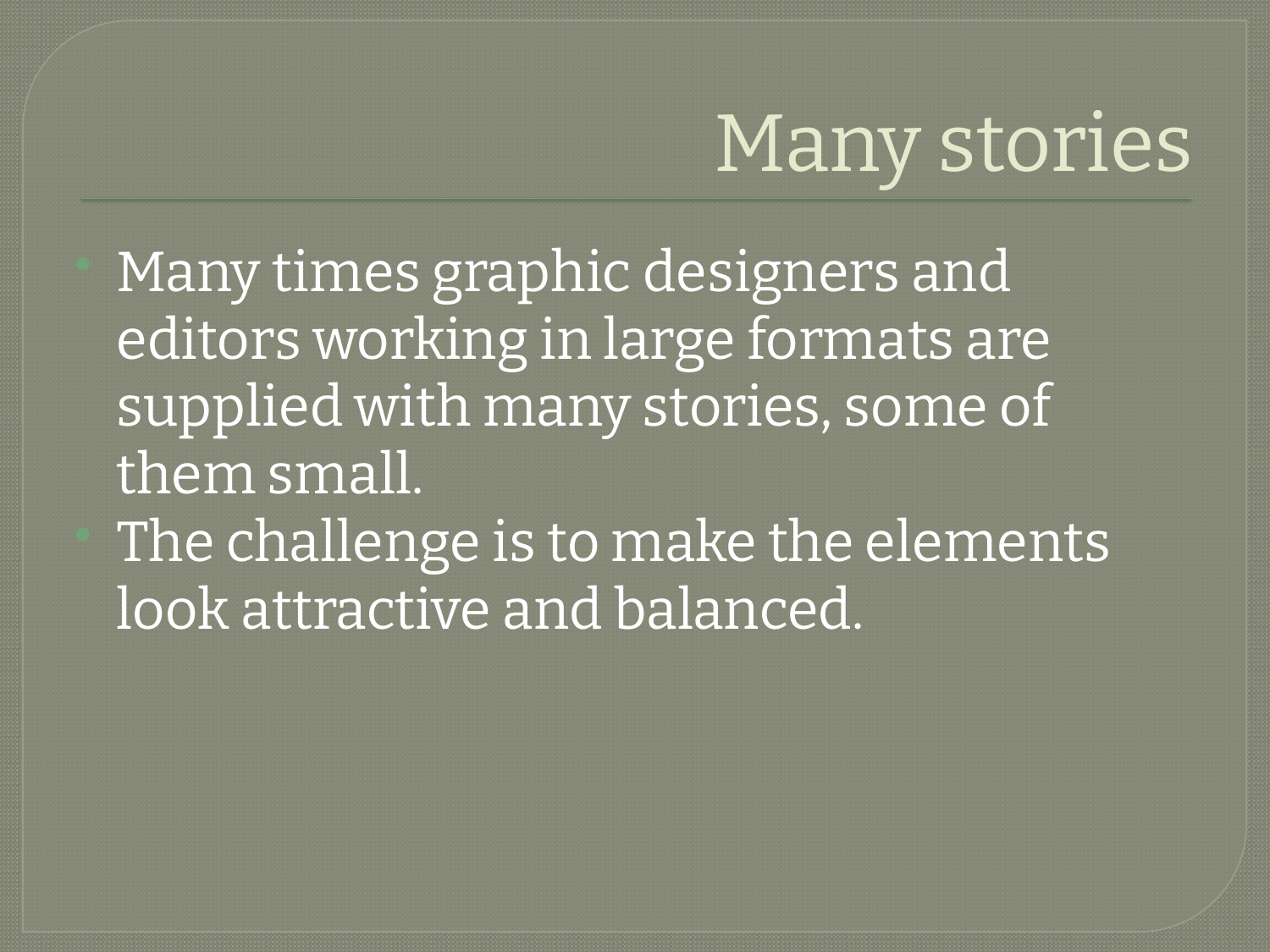

# Many stories
Many times graphic designers and editors working in large formats are supplied with many stories, some of them small.
The challenge is to make the elements look attractive and balanced.